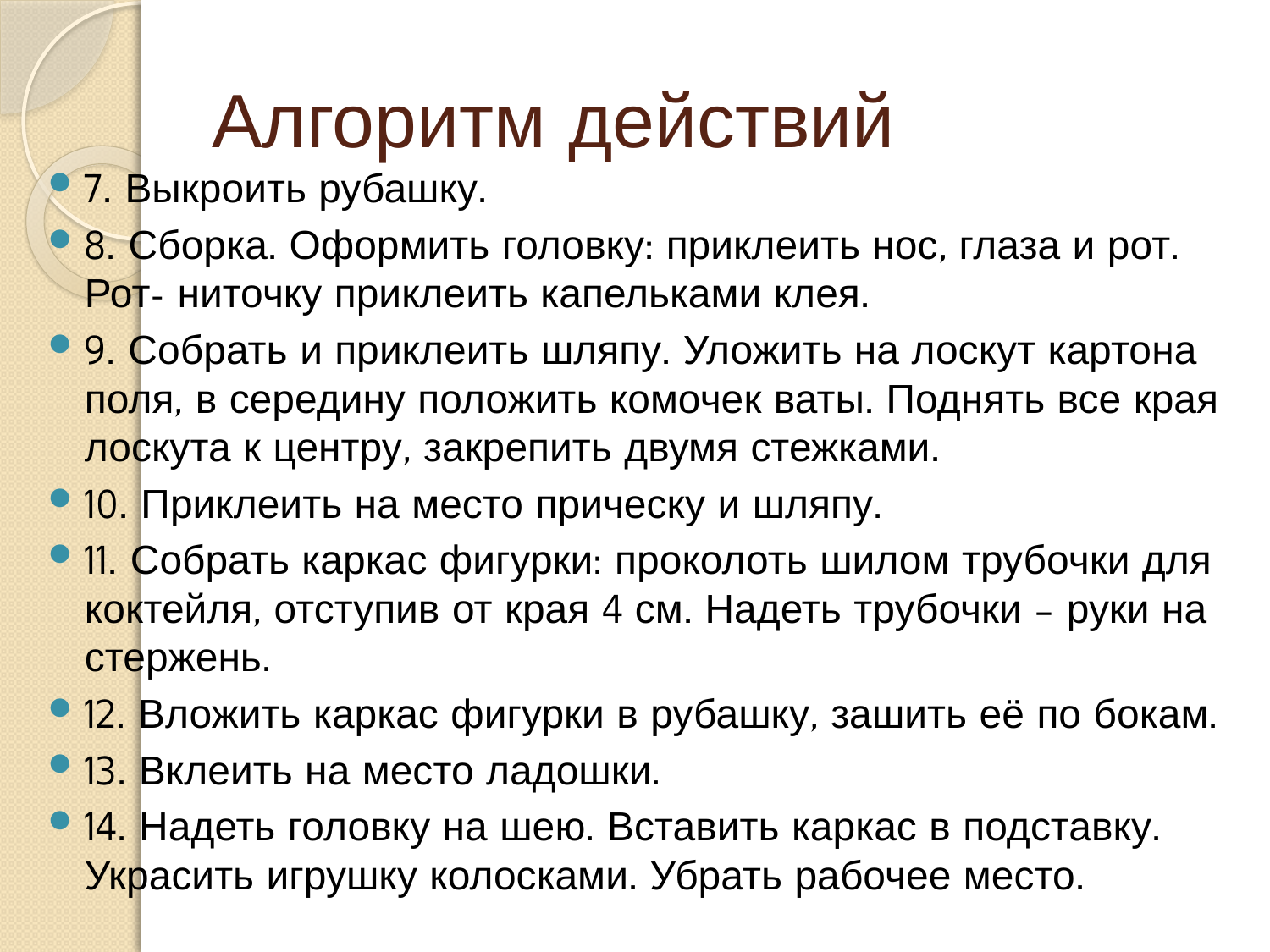

# Алгоритм действий
7. Выкроить рубашку.
8. Сборка. Оформить головку: приклеить нос, глаза и рот. Рот- ниточку приклеить капельками клея.
9. Собрать и приклеить шляпу. Уложить на лоскут картона поля, в середину положить комочек ваты. Поднять все края лоскута к центру, закрепить двумя стежками.
10. Приклеить на место прическу и шляпу.
11. Собрать каркас фигурки: проколоть шилом трубочки для коктейля, отступив от края 4 см. Надеть трубочки – руки на стержень.
12. Вложить каркас фигурки в рубашку, зашить её по бокам.
13. Вклеить на место ладошки.
14. Надеть головку на шею. Вставить каркас в подставку. Украсить игрушку колосками. Убрать рабочее место.